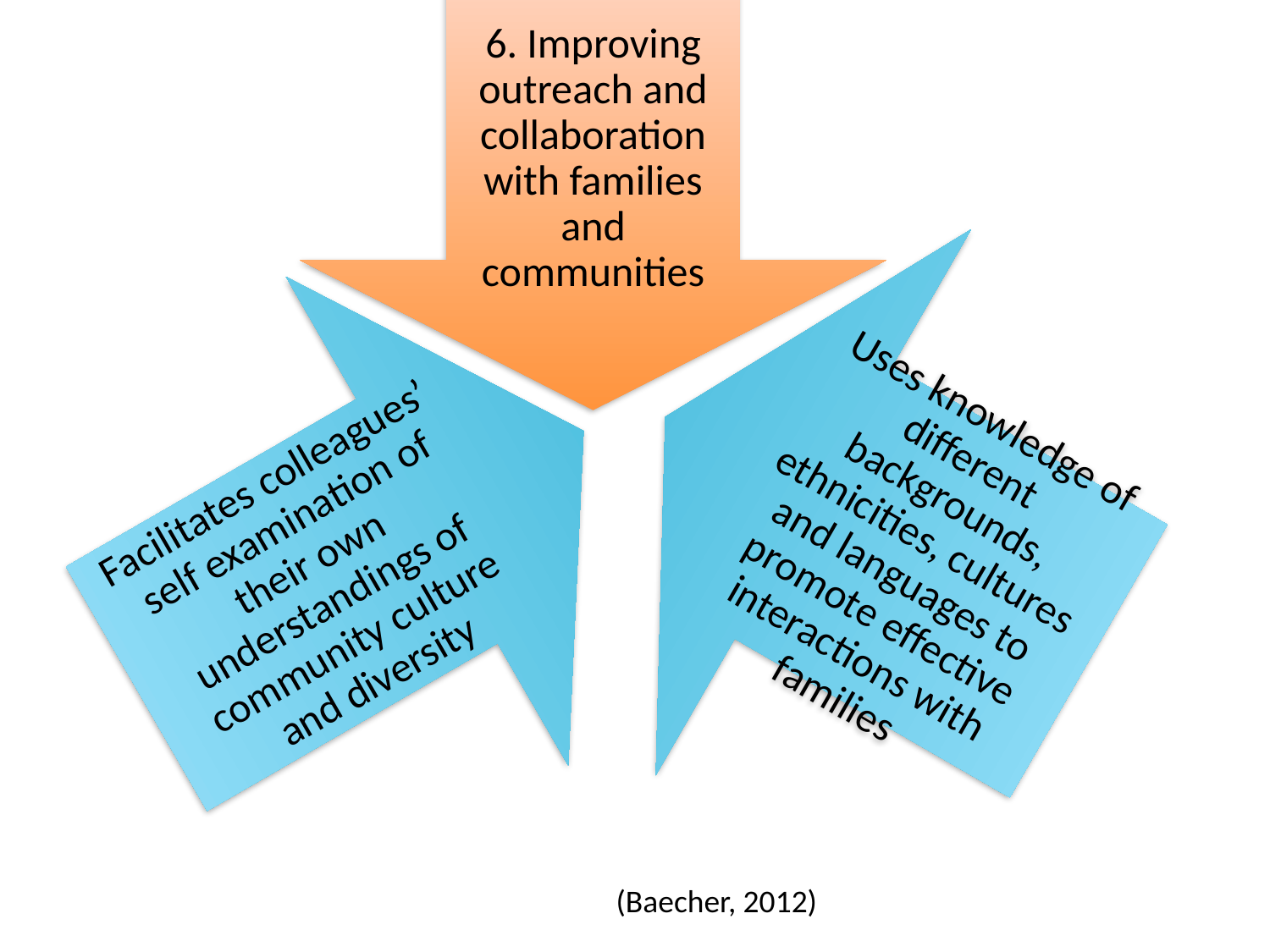

6. Improving outreach and collaboration with families and communities
Uses knowledge of different backgrounds, ethnicities, cultures and languages to promote effective interactions with families
Facilitates colleagues’ self examination of their own understandings of community culture and diversity
# Dom
(Baecher, 2012)